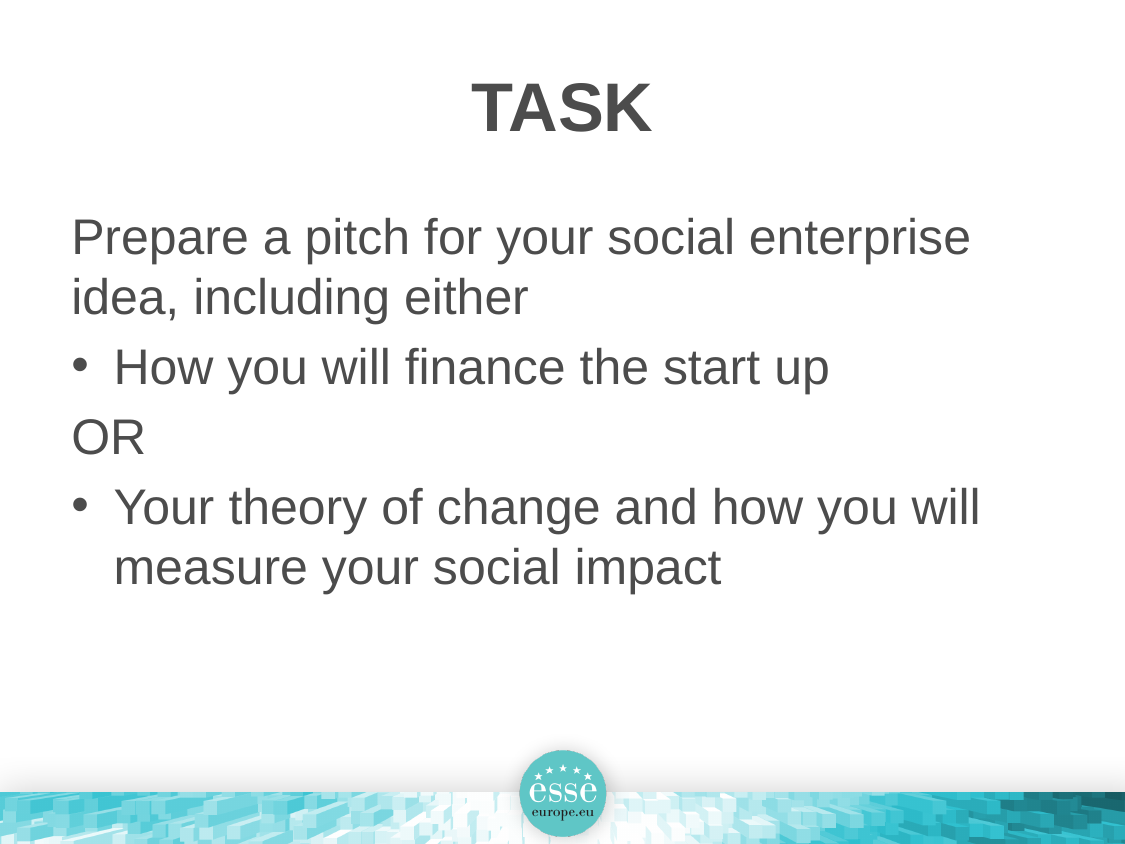

# TASK
Prepare a pitch for your social enterprise idea, including either
How you will finance the start up
OR
Your theory of change and how you will measure your social impact